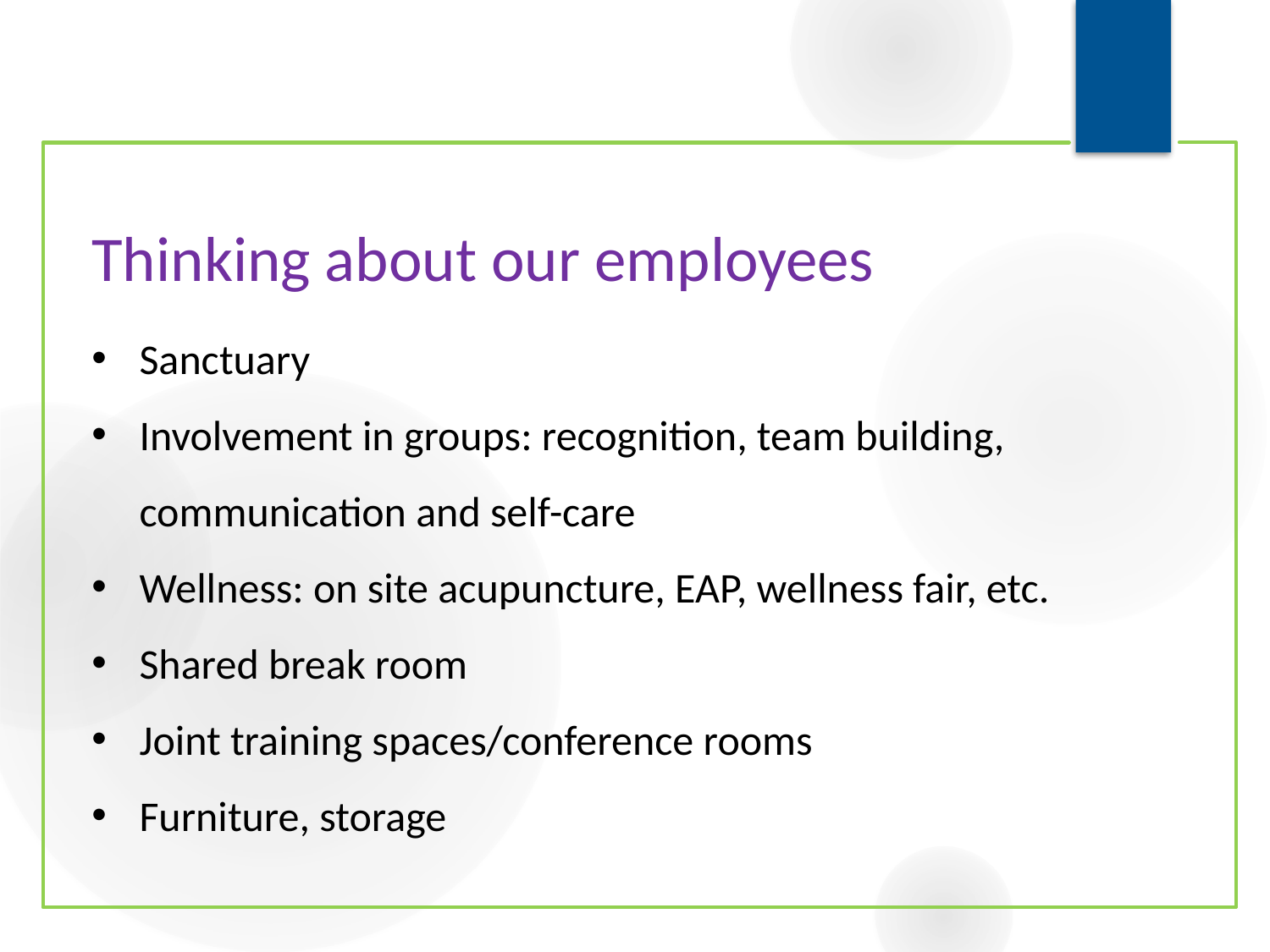

# Thinking about our employees
Sanctuary
Involvement in groups: recognition, team building, communication and self-care
Wellness: on site acupuncture, EAP, wellness fair, etc.
Shared break room
Joint training spaces/conference rooms
Furniture, storage